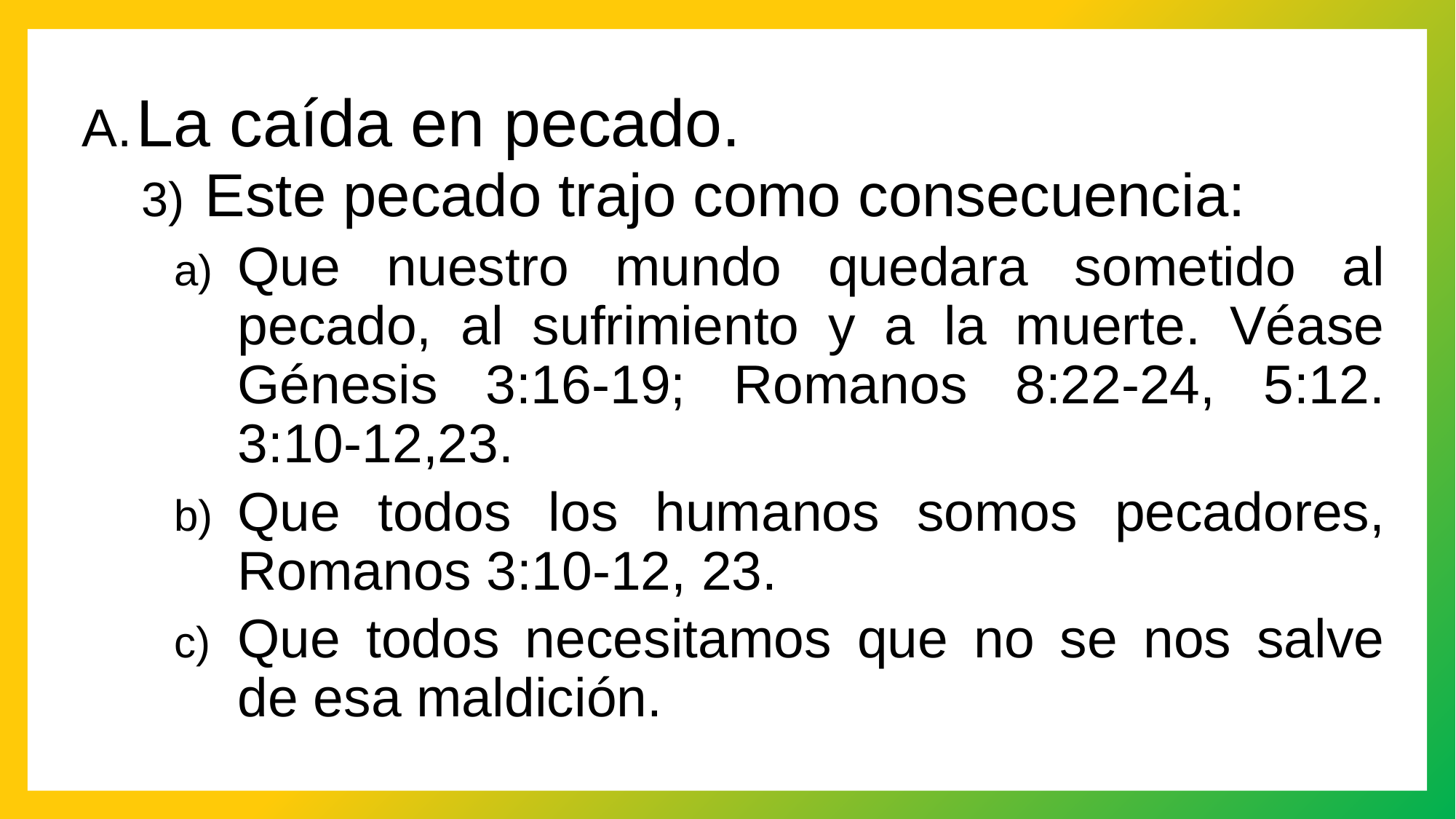

La caída en pecado.
Este pecado trajo como consecuencia:
Que nuestro mundo quedara sometido al pecado, al sufrimiento y a la muerte. Véase Génesis 3:16-19; Romanos 8:22-24, 5:12. 3:10-12,23.
Que todos los humanos somos pecadores, Romanos 3:10-12, 23.
Que todos necesitamos que no se nos salve de esa maldición.